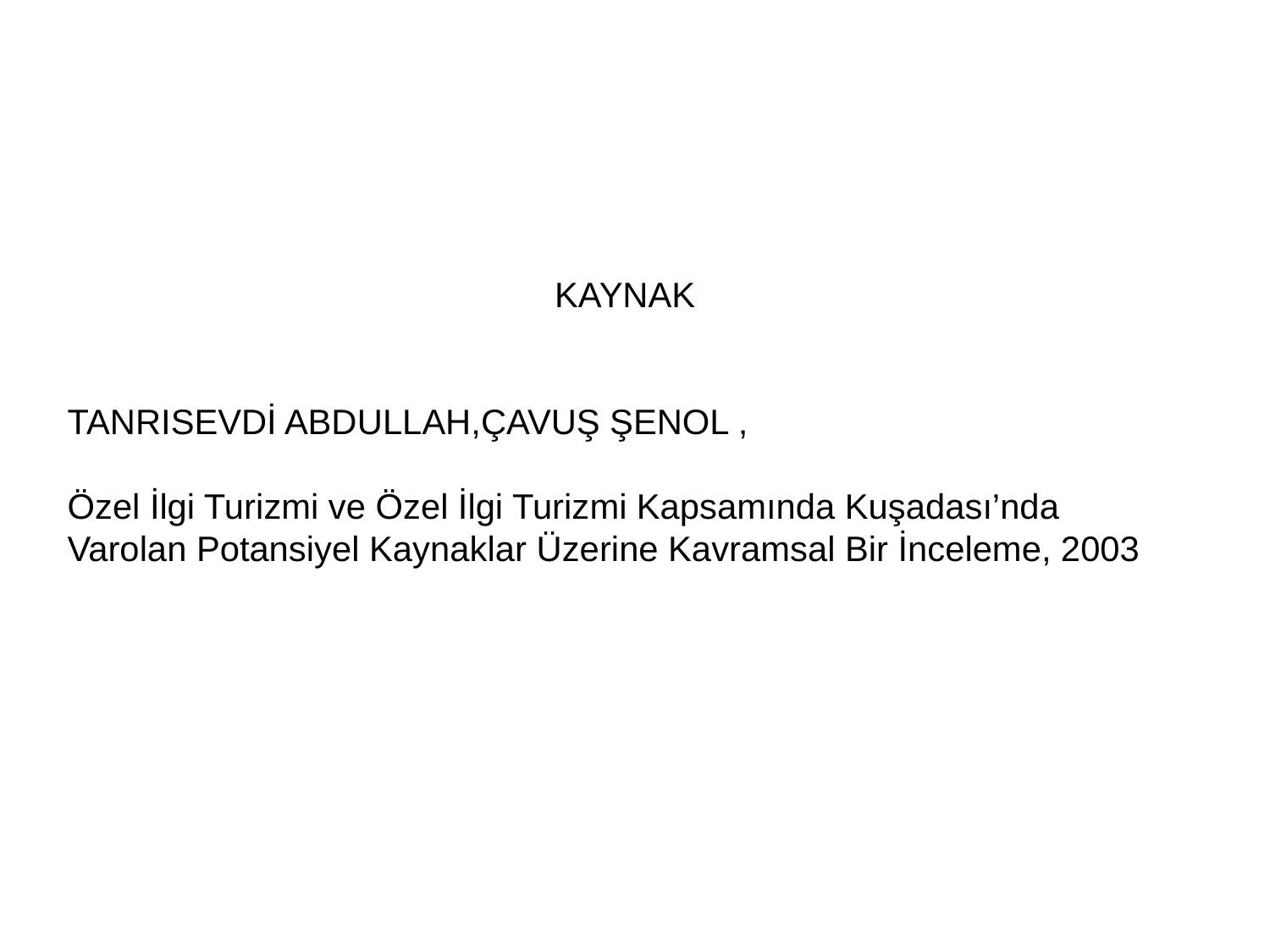

KAYNAK

TANRISEVDİ ABDULLAH,ÇAVUŞ ŞENOL ,

Özel İlgi Turizmi ve Özel İlgi Turizmi Kapsamında Kuşadası’nda Varolan Potansiyel Kaynaklar Üzerine Kavramsal Bir İnceleme, 2003